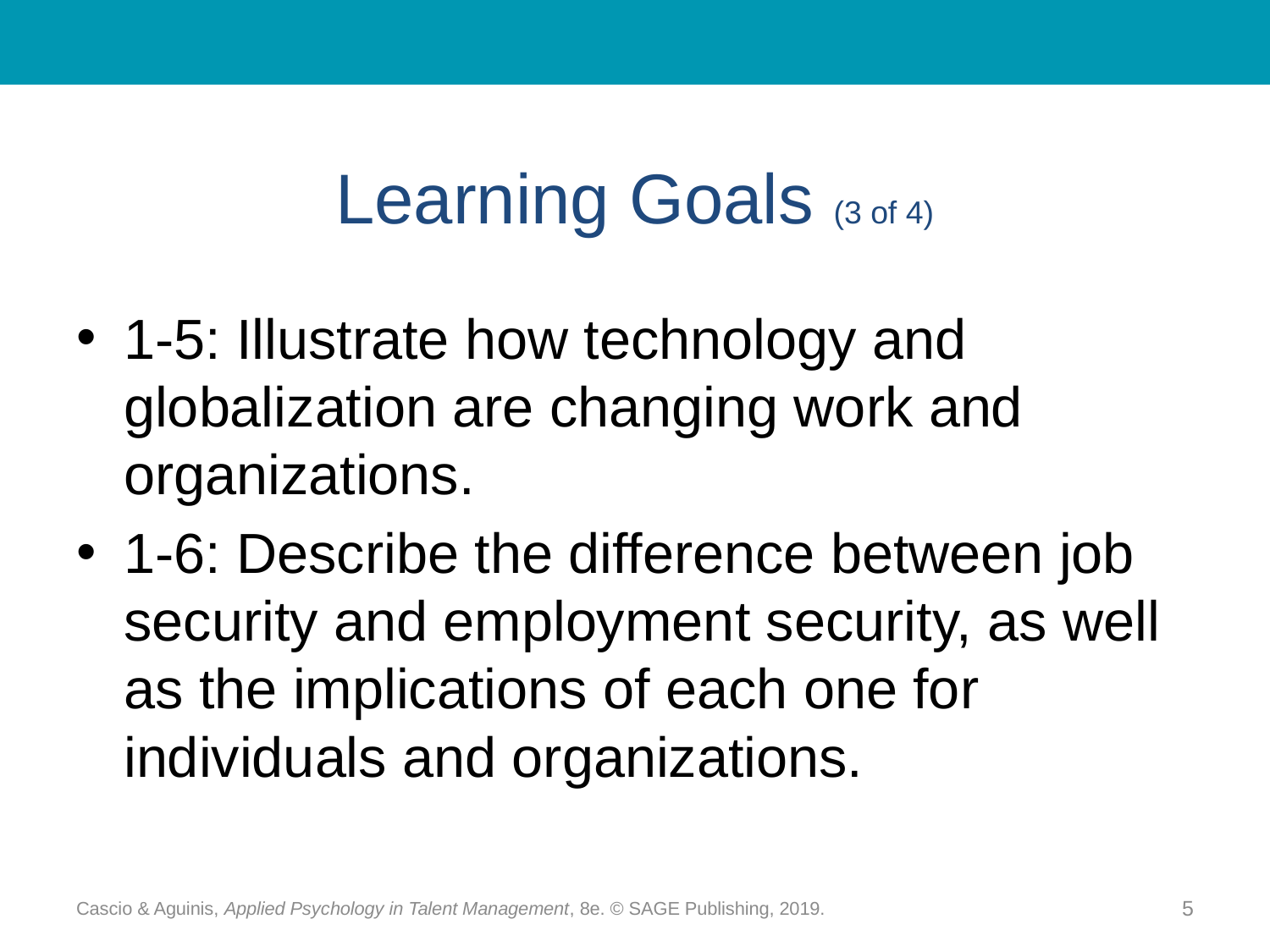

# Learning Goals (3 of 4)
1-5: Illustrate how technology and globalization are changing work and organizations.
1-6: Describe the difference between job security and employment security, as well as the implications of each one for individuals and organizations.

Cascio & Aguinis, Applied Psychology in Talent Management, 8e. © SAGE Publishing, 2019.
5